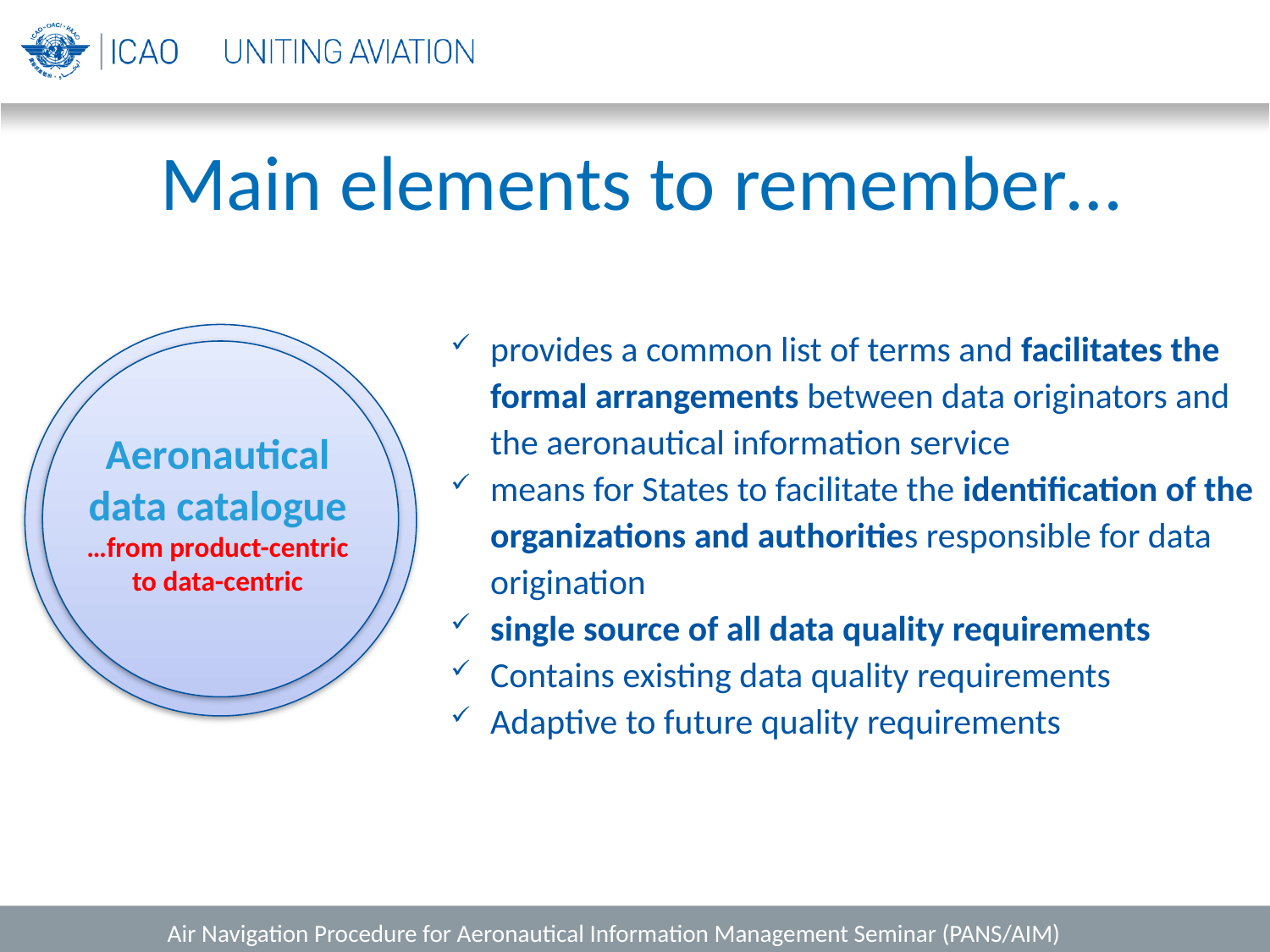

Main elements to remember…
provides a common list of terms and facilitates the formal arrangements between data originators and the aeronautical information service
means for States to facilitate the identification of the organizations and authorities responsible for data origination
single source of all data quality requirements
Contains existing data quality requirements
Adaptive to future quality requirements

Aeronautical data catalogue
…from product-centric to data-centric
Air Navigation Procedure for Aeronautical Information Management Seminar (PANS/AIM)